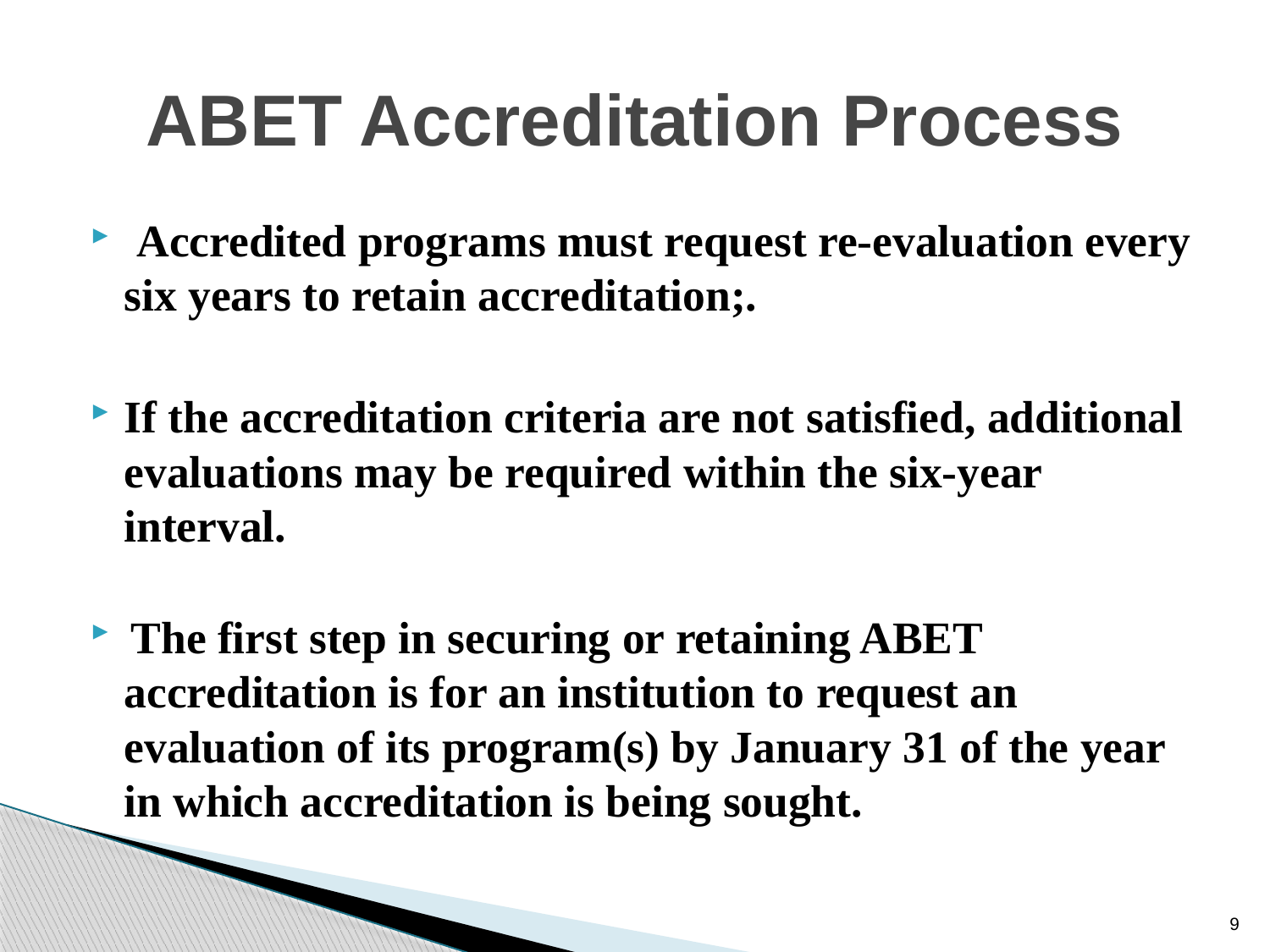

# ABET Accreditation Process
 Accredited programs must request re-evaluation every six years to retain accreditation;.

If the accreditation criteria are not satisfied, additional evaluations may be required within the six-year interval.

 The first step in securing or retaining ABET accreditation is for an institution to request an evaluation of its program(s) by January 31 of the year in which accreditation is being sought.

9